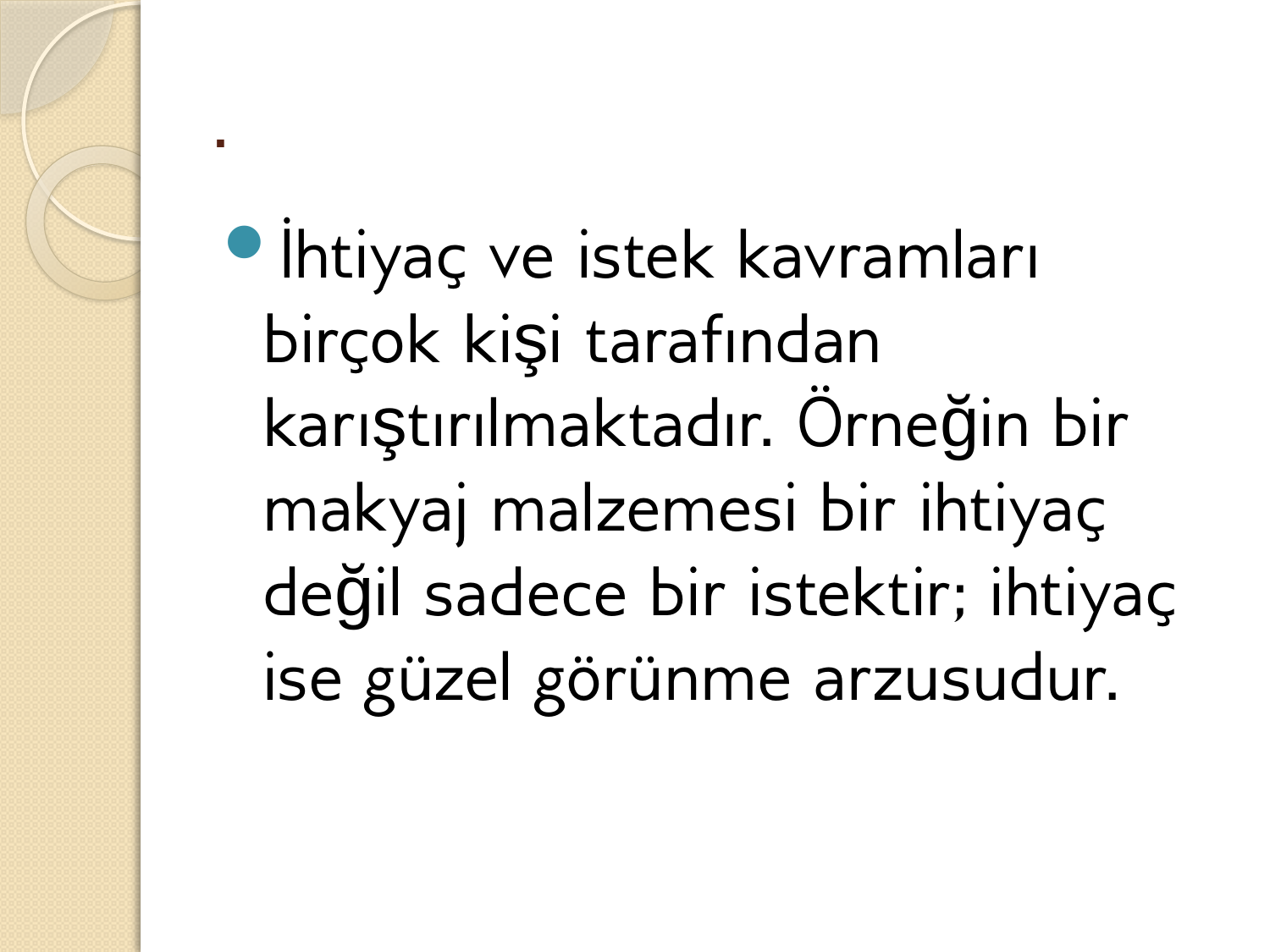

# .
İhtiyaç ve istek kavramları birçok kişi tarafından karıştırılmaktadır. Örneğin bir makyaj malzemesi bir ihtiyaç değil sadece bir istektir; ihtiyaç ise güzel görünme arzusudur.